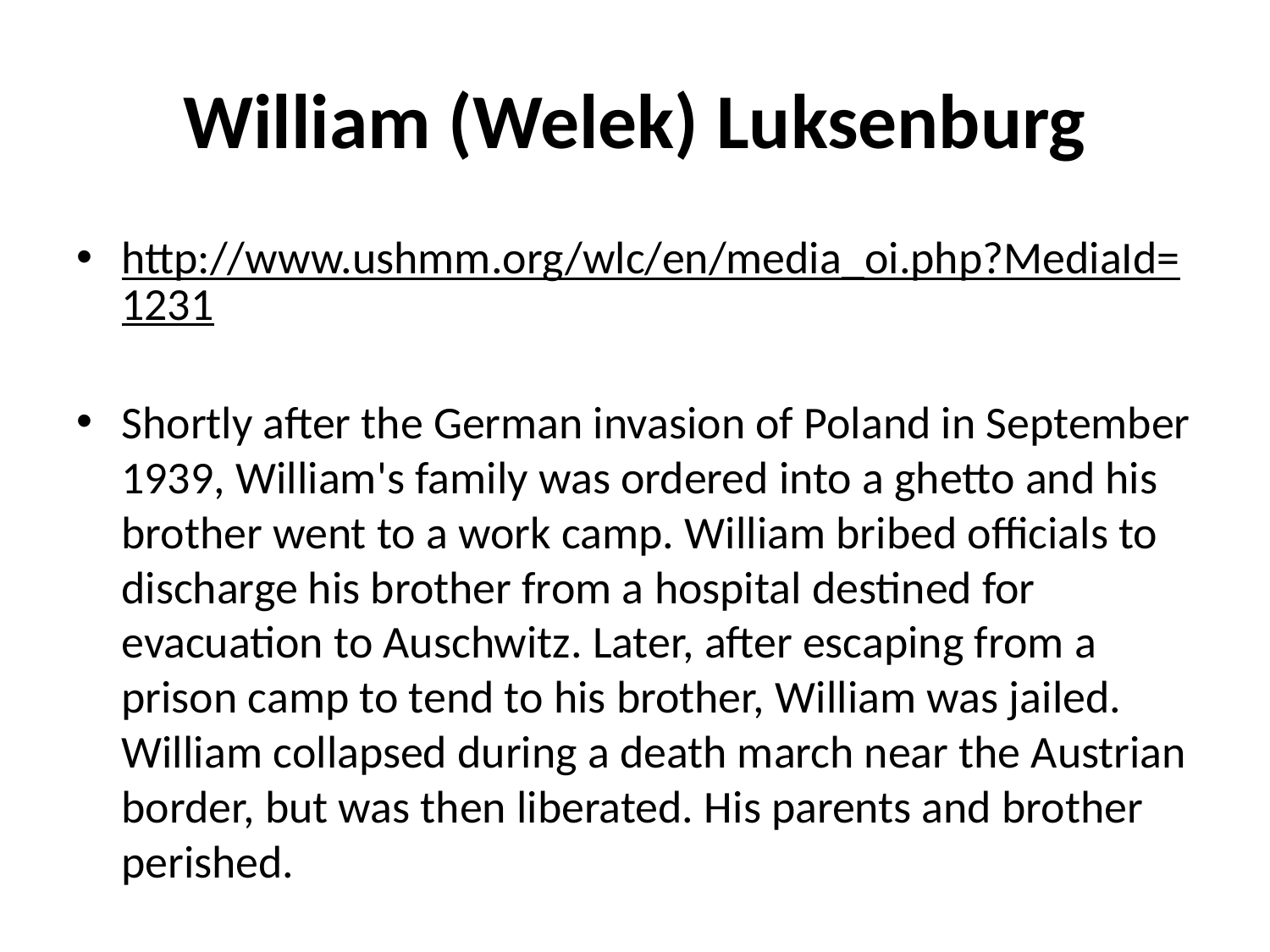

# William (Welek) Luksenburg
http://www.ushmm.org/wlc/en/media_oi.php?MediaId=1231
Shortly after the German invasion of Poland in September 1939, William's family was ordered into a ghetto and his brother went to a work camp. William bribed officials to discharge his brother from a hospital destined for evacuation to Auschwitz. Later, after escaping from a prison camp to tend to his brother, William was jailed. William collapsed during a death march near the Austrian border, but was then liberated. His parents and brother perished.